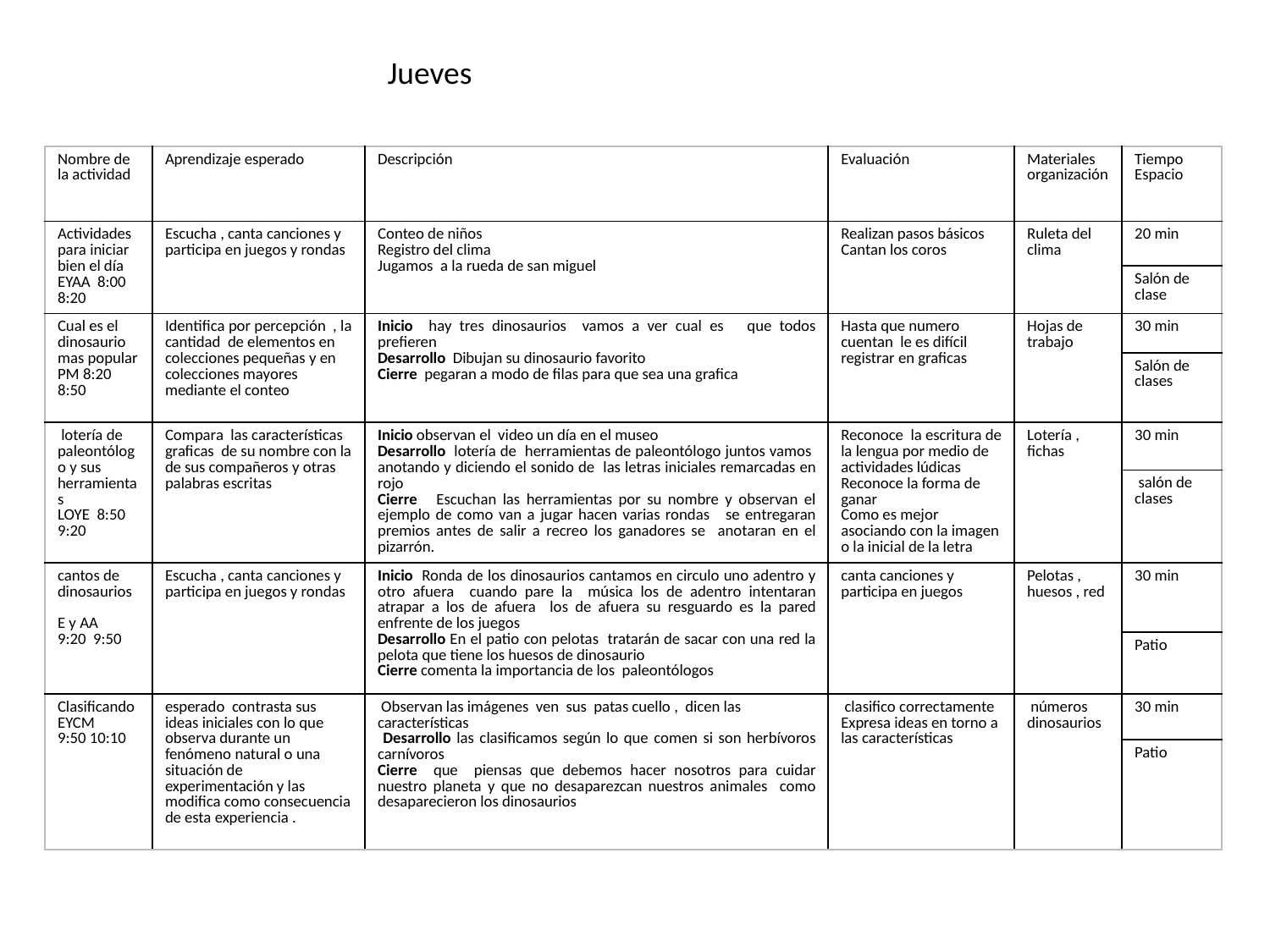

Jueves
| Nombre de la actividad | Aprendizaje esperado | Descripción | Evaluación | Materiales organización | Tiempo Espacio |
| --- | --- | --- | --- | --- | --- |
| Actividades para iniciar bien el día EYAA 8:00 8:20 | Escucha , canta canciones y participa en juegos y rondas | Conteo de niños Registro del clima Jugamos a la rueda de san miguel | Realizan pasos básicos Cantan los coros | Ruleta del clima | 20 min |
|  |  |  |  |  | Salón de clase |
| Cual es el dinosaurio mas popular PM 8:20 8:50 | Identifica por percepción , la cantidad de elementos en colecciones pequeñas y en colecciones mayores mediante el conteo | Inicio hay tres dinosaurios vamos a ver cual es que todos prefieren Desarrollo Dibujan su dinosaurio favorito Cierre pegaran a modo de filas para que sea una grafica | Hasta que numero cuentan le es difícil registrar en graficas | Hojas de trabajo | 30 min |
|  |  |  |  |  | Salón de clases |
| lotería de paleontólogo y sus herramientas LOYE 8:50 9:20 | Compara las características graficas de su nombre con la de sus compañeros y otras palabras escritas | Inicio observan el video un día en el museo Desarrollo lotería de herramientas de paleontólogo juntos vamos anotando y diciendo el sonido de las letras iniciales remarcadas en rojo Cierre Escuchan las herramientas por su nombre y observan el ejemplo de como van a jugar hacen varias rondas se entregaran premios antes de salir a recreo los ganadores se anotaran en el pizarrón. | Reconoce la escritura de la lengua por medio de actividades lúdicas Reconoce la forma de ganar Como es mejor asociando con la imagen o la inicial de la letra | Lotería , fichas | 30 min |
|  |  |  |  |  | salón de clases |
| cantos de dinosaurios E y AA 9:20 9:50 | Escucha , canta canciones y participa en juegos y rondas | Inicio Ronda de los dinosaurios cantamos en circulo uno adentro y otro afuera cuando pare la música los de adentro intentaran atrapar a los de afuera los de afuera su resguardo es la pared enfrente de los juegos Desarrollo En el patio con pelotas tratarán de sacar con una red la pelota que tiene los huesos de dinosaurio Cierre comenta la importancia de los paleontólogos | canta canciones y participa en juegos | Pelotas , huesos , red | 30 min |
|  |  |  |  |  | Patio |
| Clasificando EYCM 9:50 10:10 | esperado contrasta sus ideas iniciales con lo que observa durante un fenómeno natural o una situación de experimentación y las modifica como consecuencia de esta experiencia . | Observan las imágenes ven sus patas cuello , dicen las características Desarrollo las clasificamos según lo que comen si son herbívoros carnívoros Cierre que piensas que debemos hacer nosotros para cuidar nuestro planeta y que no desaparezcan nuestros animales como desaparecieron los dinosaurios | clasifico correctamente Expresa ideas en torno a las características | números dinosaurios | 30 min |
|  |  |  |  |  | Patio |